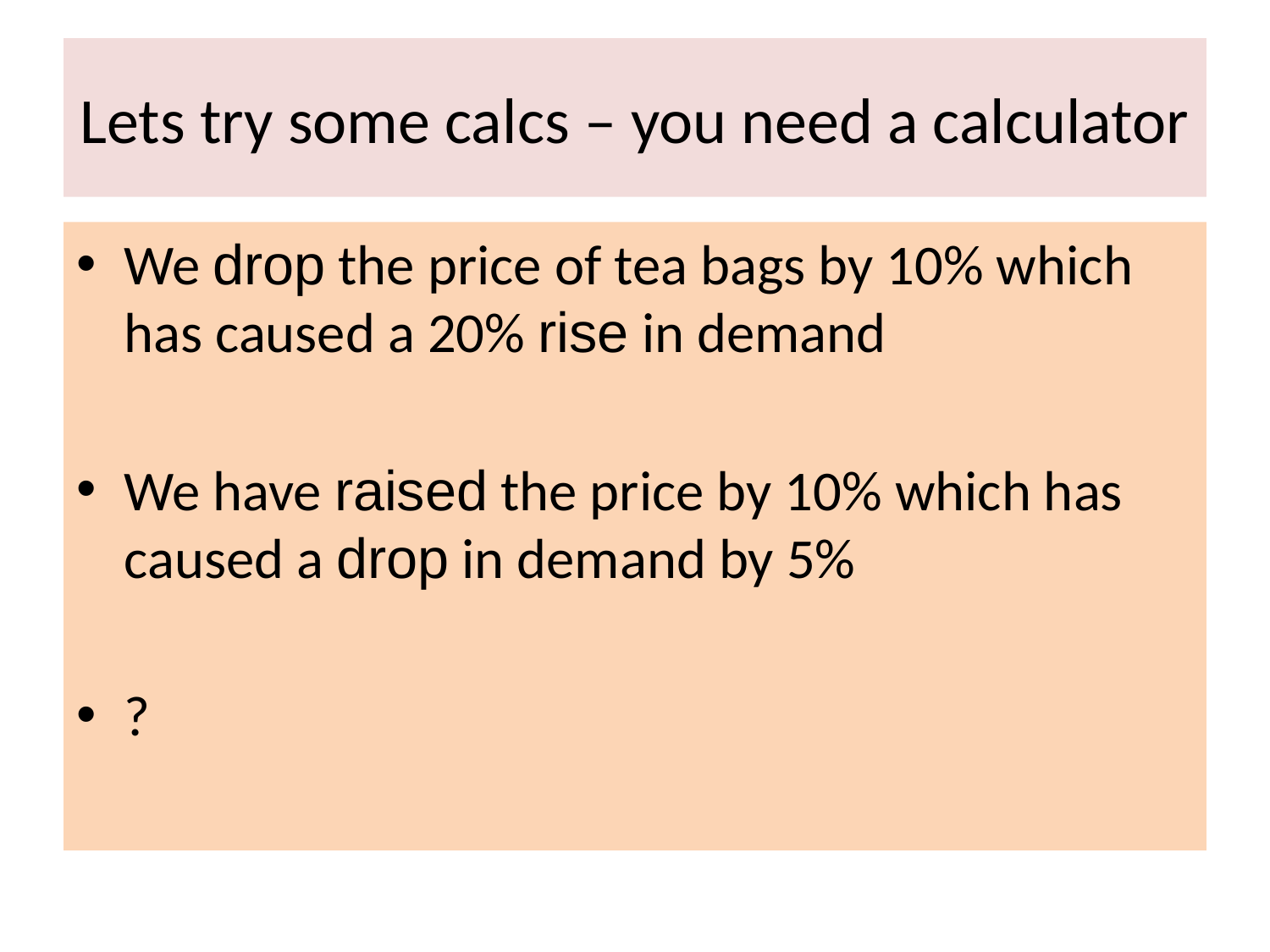

# Lets try some calcs – you need a calculator
We drop the price of tea bags by 10% which has caused a 20% rise in demand

We have raised the price by 10% which has caused a drop in demand by 5%

?